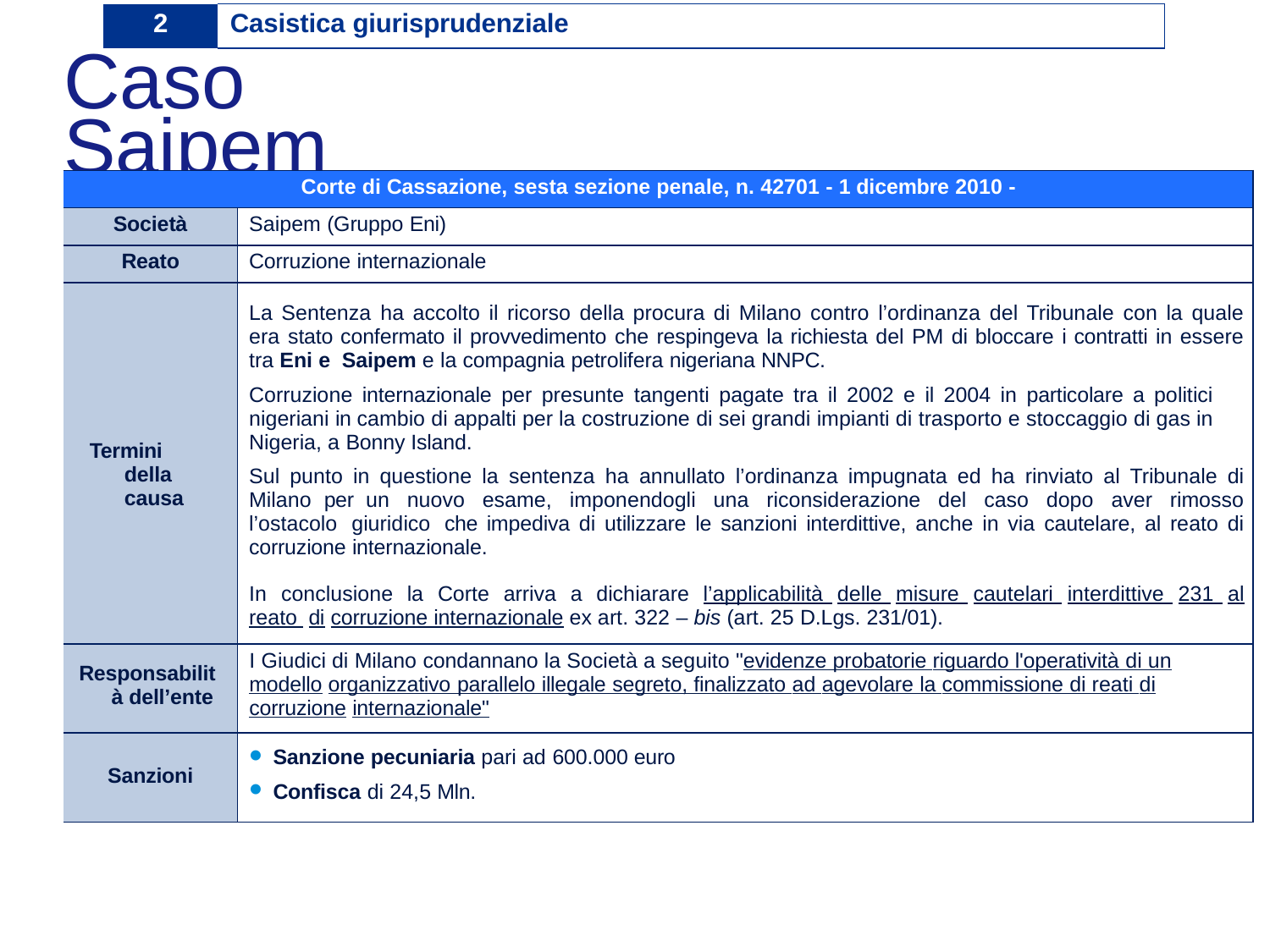

| 2 | Casistica giurisprudenziale |
| --- | --- |
# Caso Saipem
| Corte di Cassazione, sesta sezione penale, n. 42701 - 1 dicembre 2010 - |  |
| --- | --- |
| Società | Saipem (Gruppo Eni) |
| Reato | Corruzione internazionale |
| Termini della causa | La Sentenza ha accolto il ricorso della procura di Milano contro l’ordinanza del Tribunale con la quale era stato confermato il provvedimento che respingeva la richiesta del PM di bloccare i contratti in essere tra Eni e Saipem e la compagnia petrolifera nigeriana NNPC. Corruzione internazionale per presunte tangenti pagate tra il 2002 e il 2004 in particolare a politici nigeriani in cambio di appalti per la costruzione di sei grandi impianti di trasporto e stoccaggio di gas in Nigeria, a Bonny Island. Sul punto in questione la sentenza ha annullato l’ordinanza impugnata ed ha rinviato al Tribunale di Milano per un nuovo esame, imponendogli una riconsiderazione del caso dopo aver rimosso l’ostacolo giuridico che impediva di utilizzare le sanzioni interdittive, anche in via cautelare, al reato di corruzione internazionale. In conclusione la Corte arriva a dichiarare l’applicabilità delle misure cautelari interdittive 231 al reato di corruzione internazionale ex art. 322 – bis (art. 25 D.Lgs. 231/01). |
| Responsabilità dell’ente | I Giudici di Milano condannano la Società a seguito "evidenze probatorie riguardo l'operatività di un modello organizzativo parallelo illegale segreto, finalizzato ad agevolare la commissione di reati di corruzione internazionale" |
| Sanzioni | Sanzione pecuniaria pari ad 600.000 euro Confisca di 24,5 Mln. |